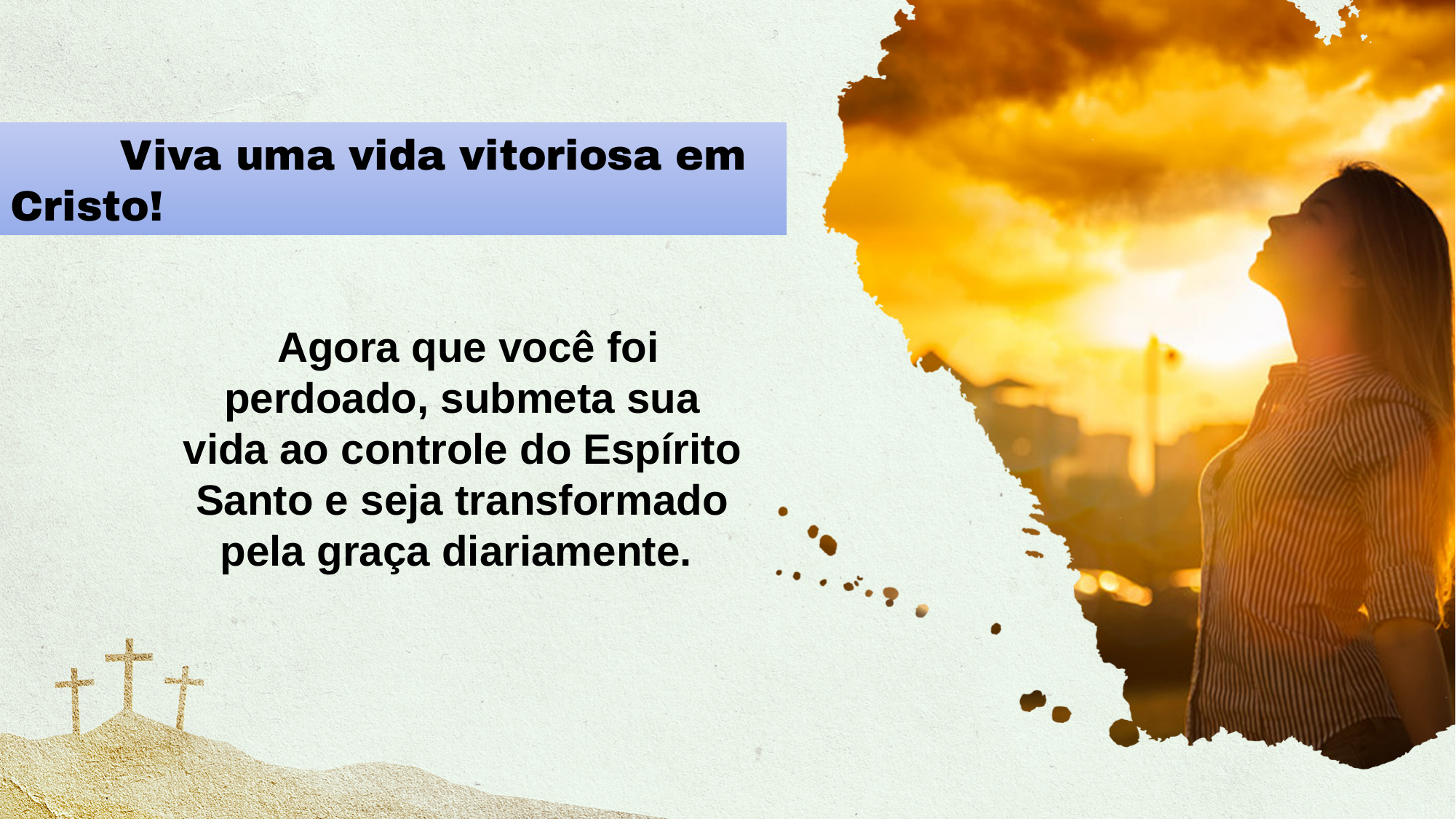

Viva uma vida vitoriosa em 	Cristo!
 Agora que você foi perdoado, submeta sua vida ao controle do Espírito Santo e seja transformado pela graça diariamente.